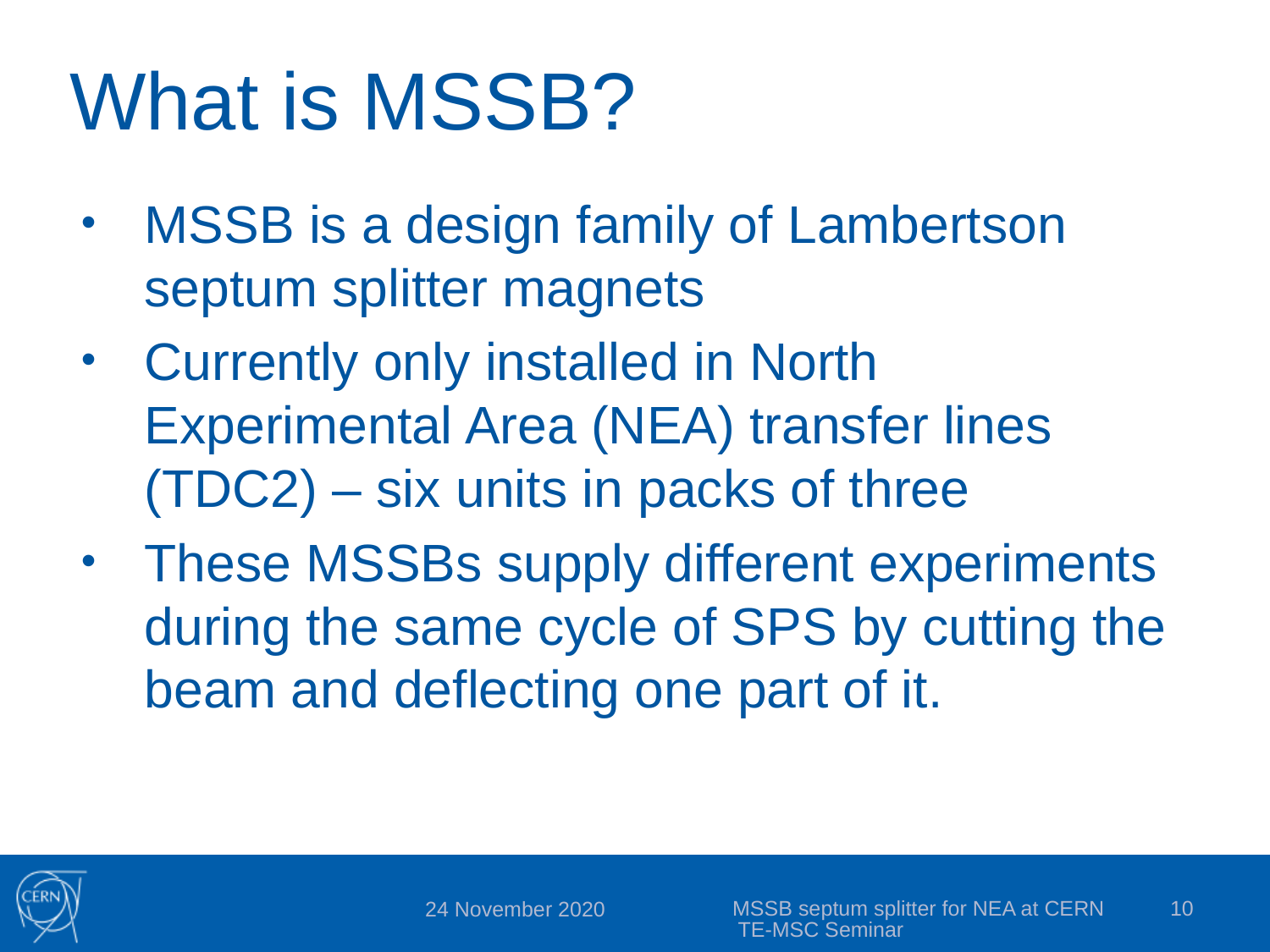

# What is MSSB?
MSSB is a design family of Lambertson septum splitter magnets
Currently only installed in North Experimental Area (NEA) transfer lines (TDC2) – six units in packs of three
These MSSBs supply different experiments during the same cycle of SPS by cutting the beam and deflecting one part of it.
MSSB septum splitter for NEA at CERN TE-MSC Seminar
10
24 November 2020